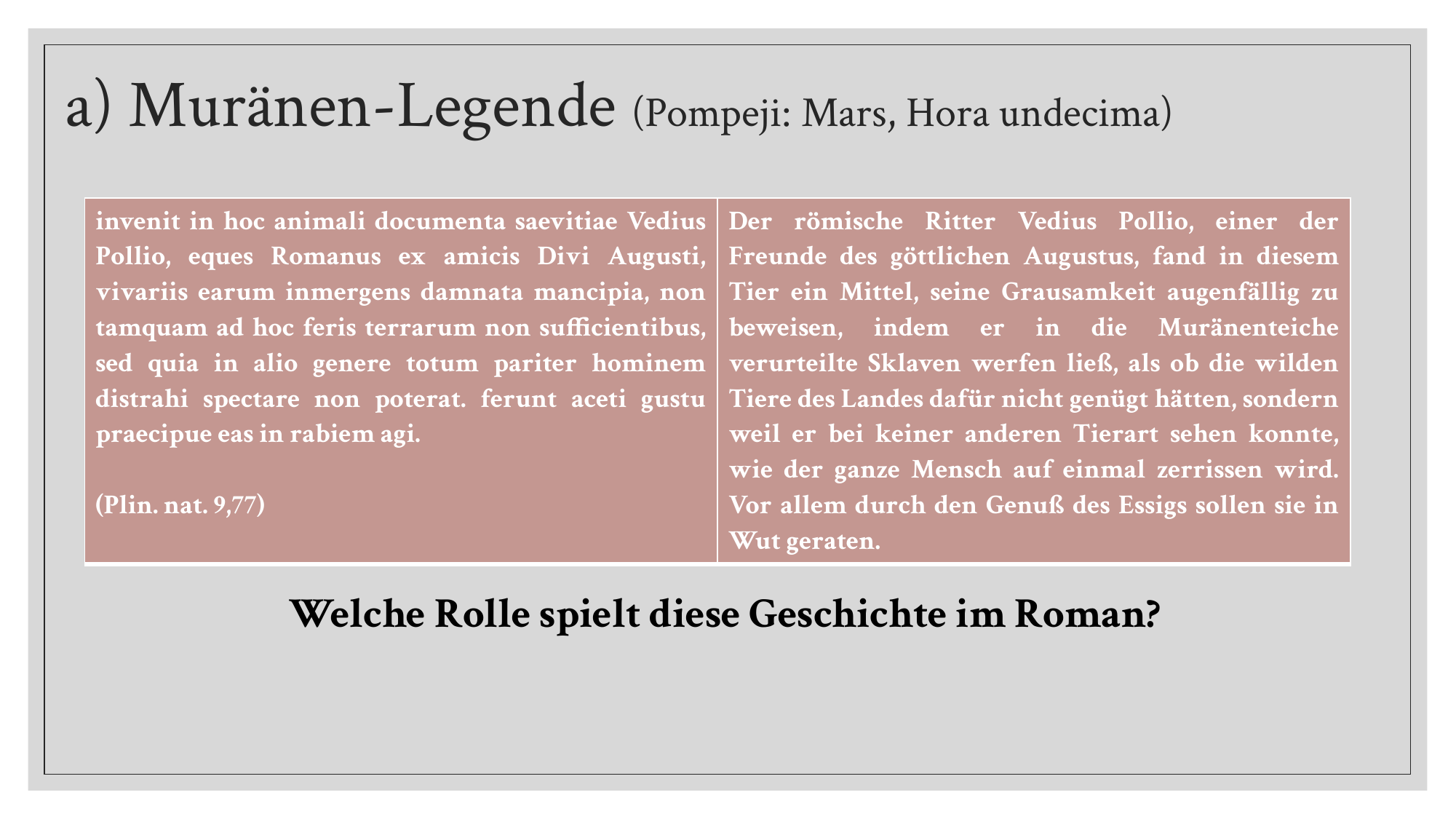

# a) Muränen-Legende (Pompeji: Mars, Hora undecima)
| invenit in hoc animali documenta saevitiae Vedius Pollio, eques Romanus ex amicis Divi Augusti, vivariis earum inmergens damnata mancipia, non tamquam ad hoc feris terrarum non sufficientibus, sed quia in alio genere totum pariter hominem distrahi spectare non poterat. ferunt aceti gustu praecipue eas in rabiem agi. (Plin. nat. 9,77) | Der römische Ritter Vedius Pollio, einer der Freunde des göttlichen Augustus, fand in diesem Tier ein Mittel, seine Grausamkeit augenfällig zu beweisen, indem er in die Muränenteiche verurteilte Sklaven werfen ließ, als ob die wilden Tiere des Landes dafür nicht genügt hätten, sondern weil er bei keiner anderen Tierart sehen konnte, wie der ganze Mensch auf einmal zerrissen wird. Vor allem durch den Genuß des Essigs sollen sie in Wut geraten. |
| --- | --- |
Welche Rolle spielt diese Geschichte im Roman?